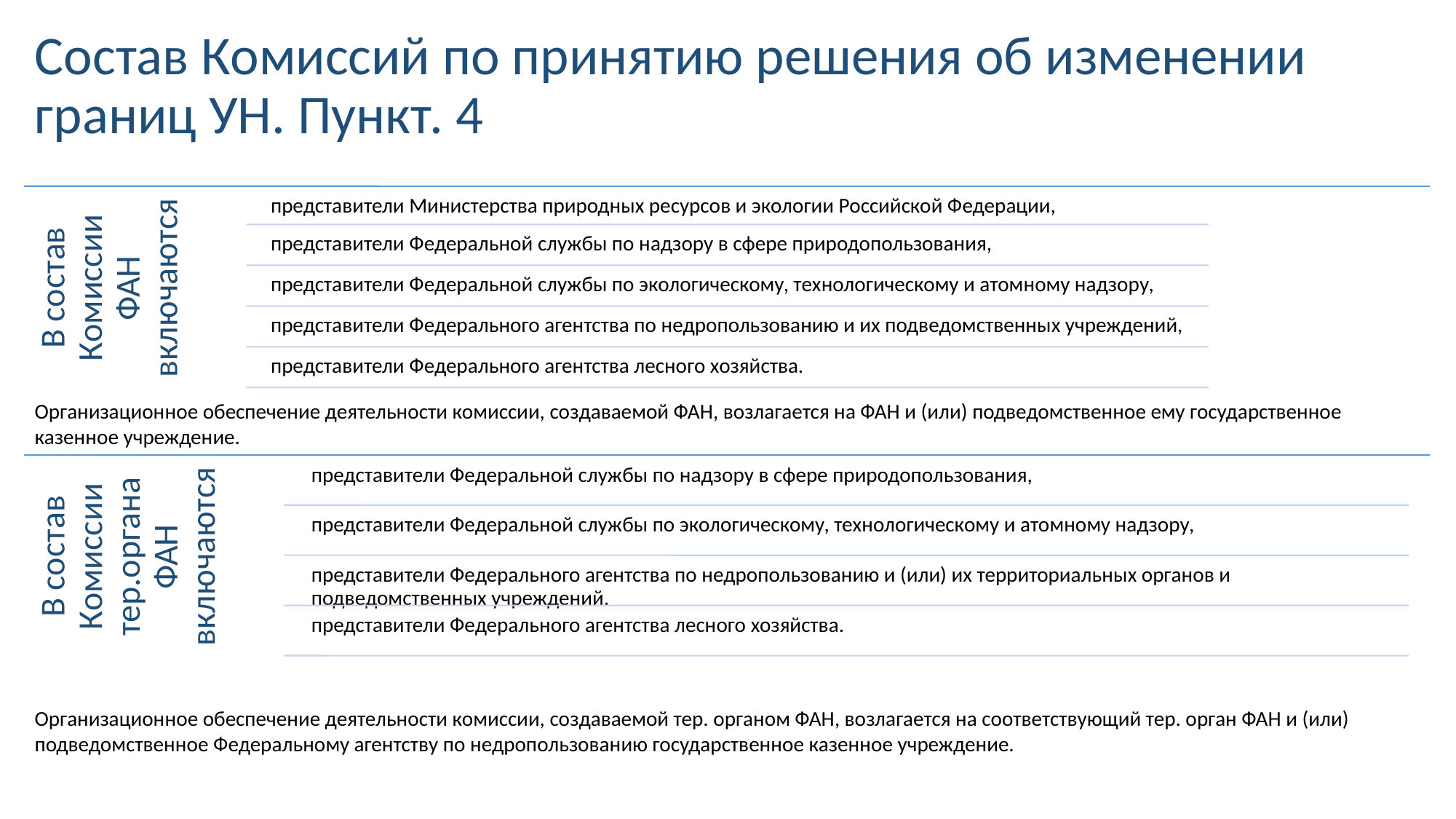

# Состав Комиссий по принятию решения об изменении границ УН. Пункт. 4
В состав Комиссии ФАН включаются
представители Министерства природных ресурсов и экологии Российской Федерации,
представители Федеральной службы по надзору в сфере природопользования,
представители Федеральной службы по экологическому, технологическому и атомному надзору,
представители Федерального агентства по недропользованию и их подведомственных учреждений,
представители Федерального агентства лесного хозяйства.
Организационное обеспечение деятельности комиссии, создаваемой ФАН, возлагается на ФАН и (или) подведомственное ему государственное казенное учреждение.
В состав Комиссии тер.органа ФАН включаются
представители Федеральной службы по надзору в сфере природопользования,
представители Федеральной службы по экологическому, технологическому и атомному надзору,
представители Федерального агентства по недропользованию и (или) их территориальных органов и подведомственных учреждений.
представители Федерального агентства лесного хозяйства.
Организационное обеспечение деятельности комиссии, создаваемой тер. органом ФАН, возлагается на соответствующий тер. орган ФАН и (или) подведомственное Федеральному агентству по недропользованию государственное казенное учреждение.